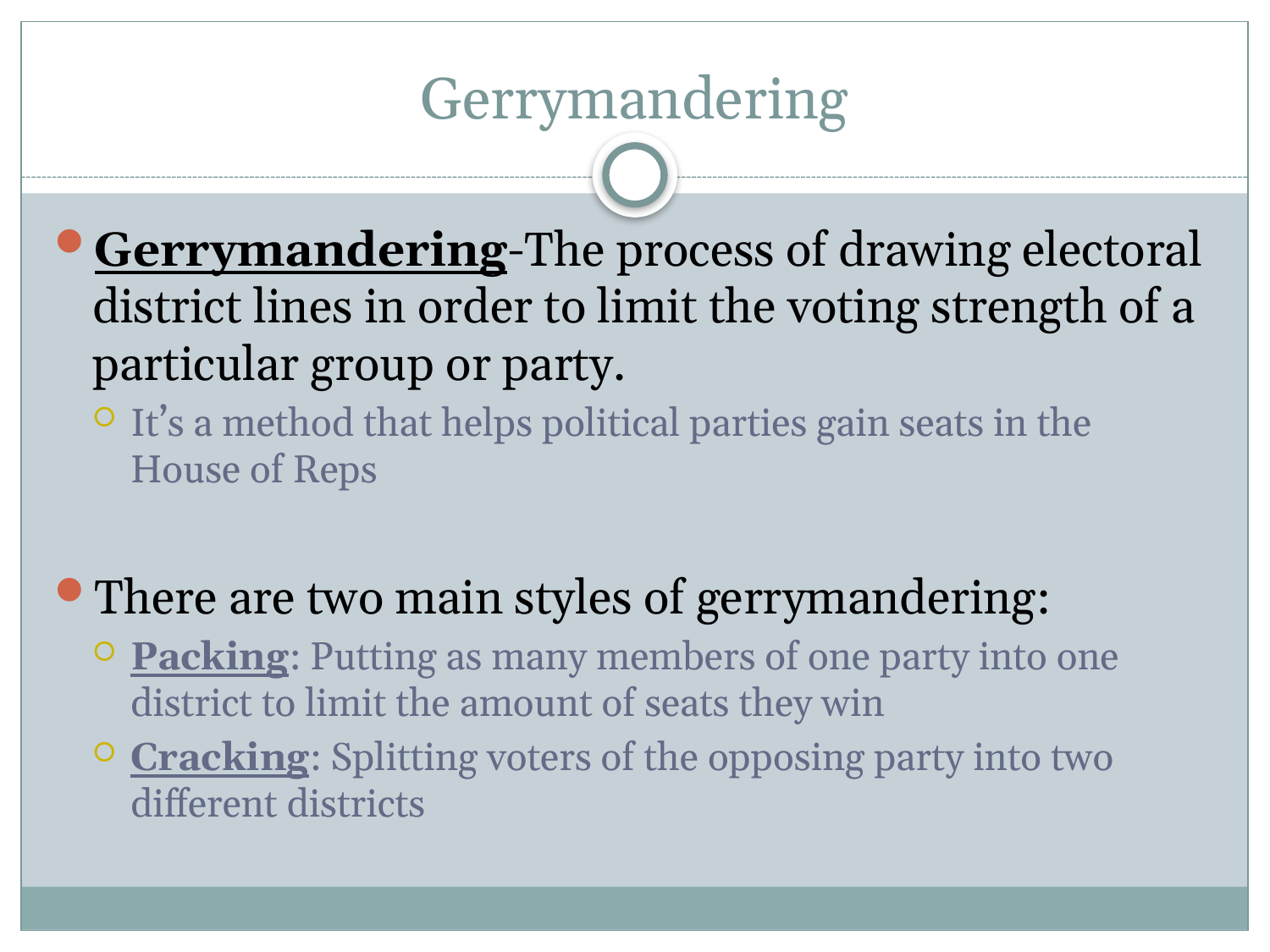

# Gerrymandering
Gerrymandering-The process of drawing electoral district lines in order to limit the voting strength of a particular group or party.
It’s a method that helps political parties gain seats in the House of Reps

There are two main styles of gerrymandering:
Packing: Putting as many members of one party into one district to limit the amount of seats they win
Cracking: Splitting voters of the opposing party into two different districts